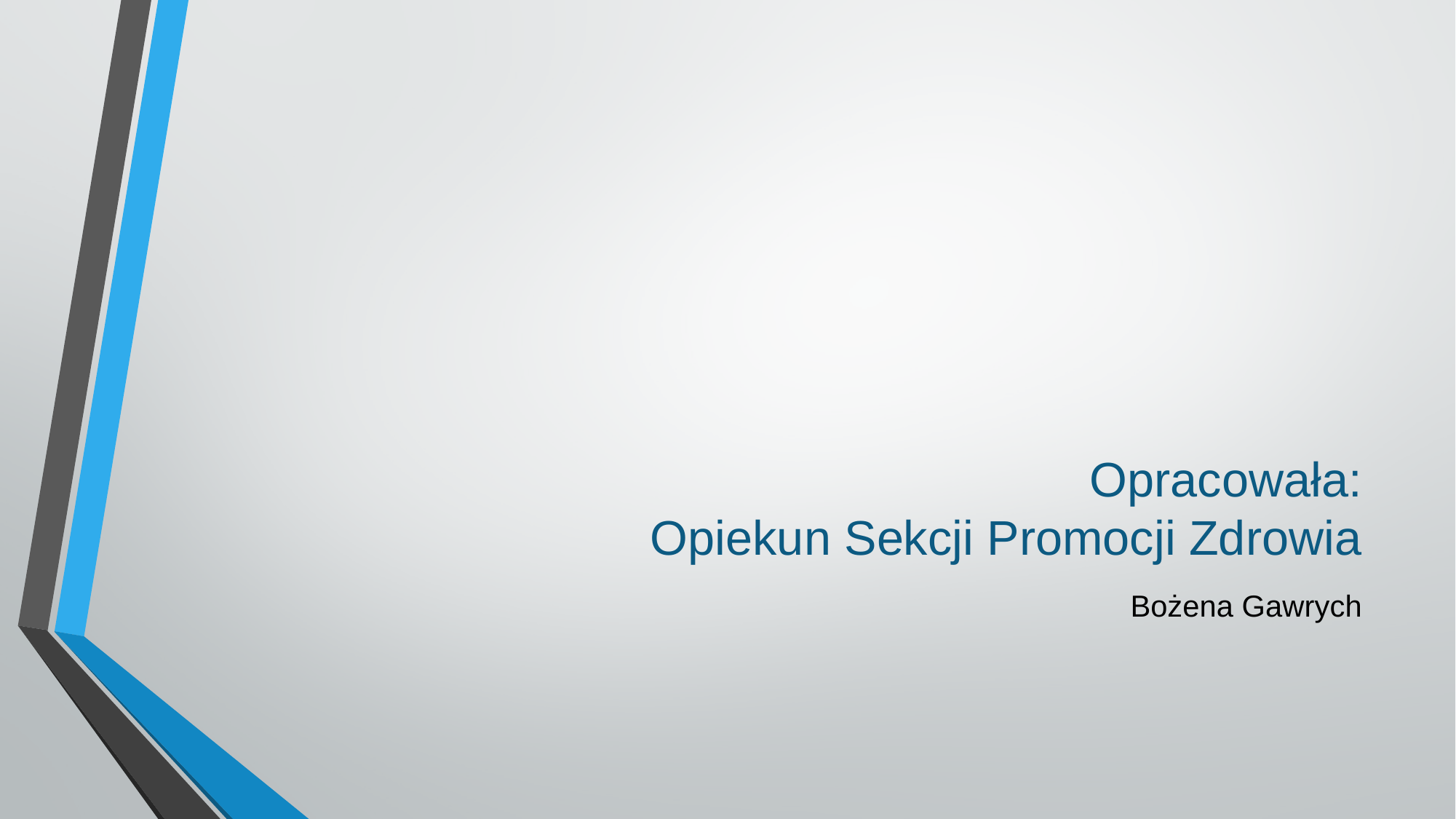

# Opracowała: Opiekun Sekcji Promocji Zdrowia
Bożena Gawrych